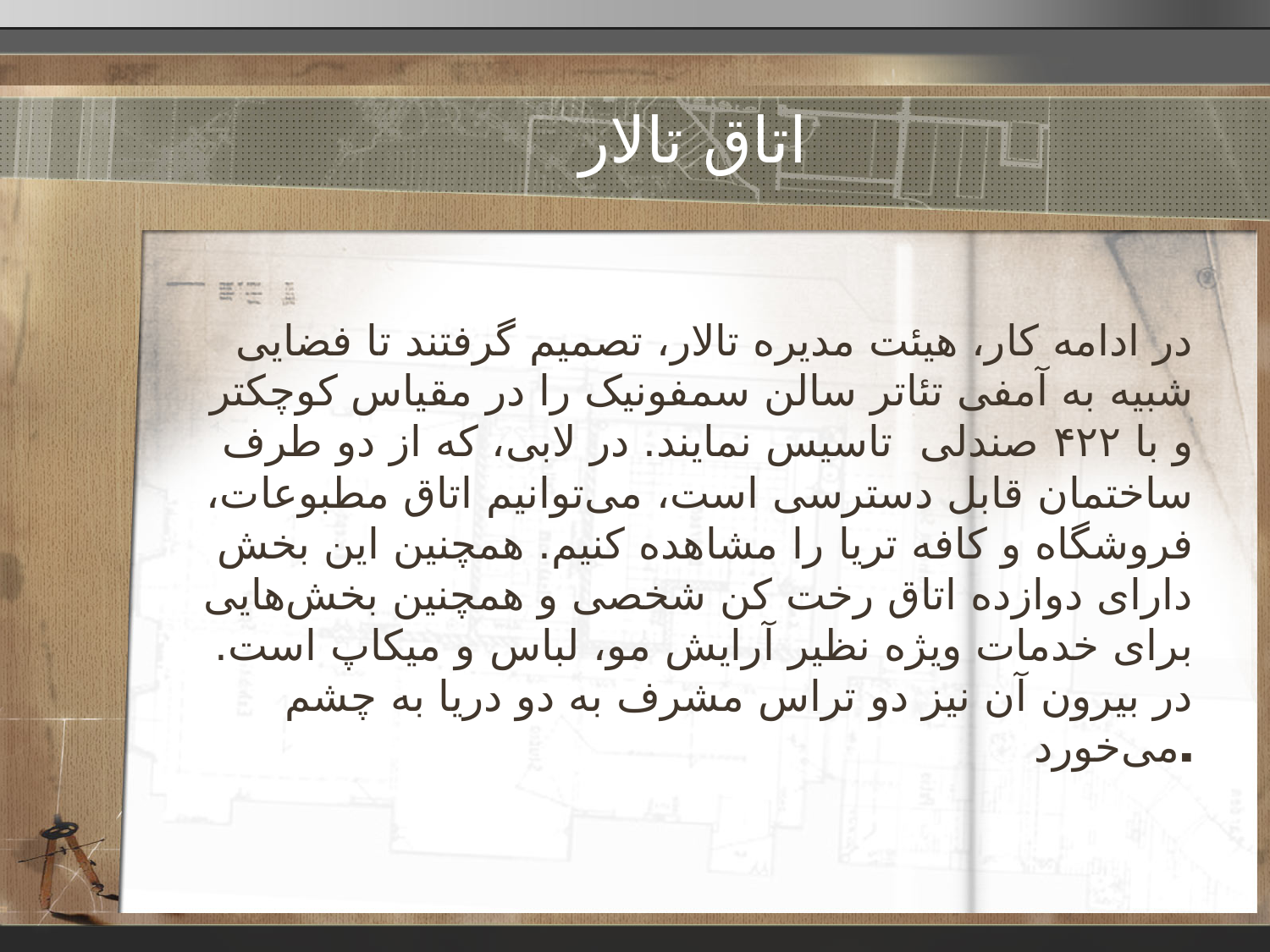

# اتاق تالار
در ادامه کار، هیئت مدیره تالار، تصمیم گرفتند تا فضایی شبیه به آمفی تئاتر سالن سمفونیک را در مقیاس کوچکتر و با ۴۲۲ صندلی  تاسیس نمایند. در لابی، که از دو طرف ساختمان قابل دسترسی است، می‌توانیم اتاق مطبوعات، فروشگاه و کافه تریا را مشاهده کنیم. همچنین این بخش دارای دوازده اتاق رخت کن شخصی و همچنین بخش‌هایی برای خدمات ویژه نظیر آرایش مو، لباس و میکاپ است. در بیرون آن نیز دو تراس مشرف به دو دریا به چشم می‌خورد.